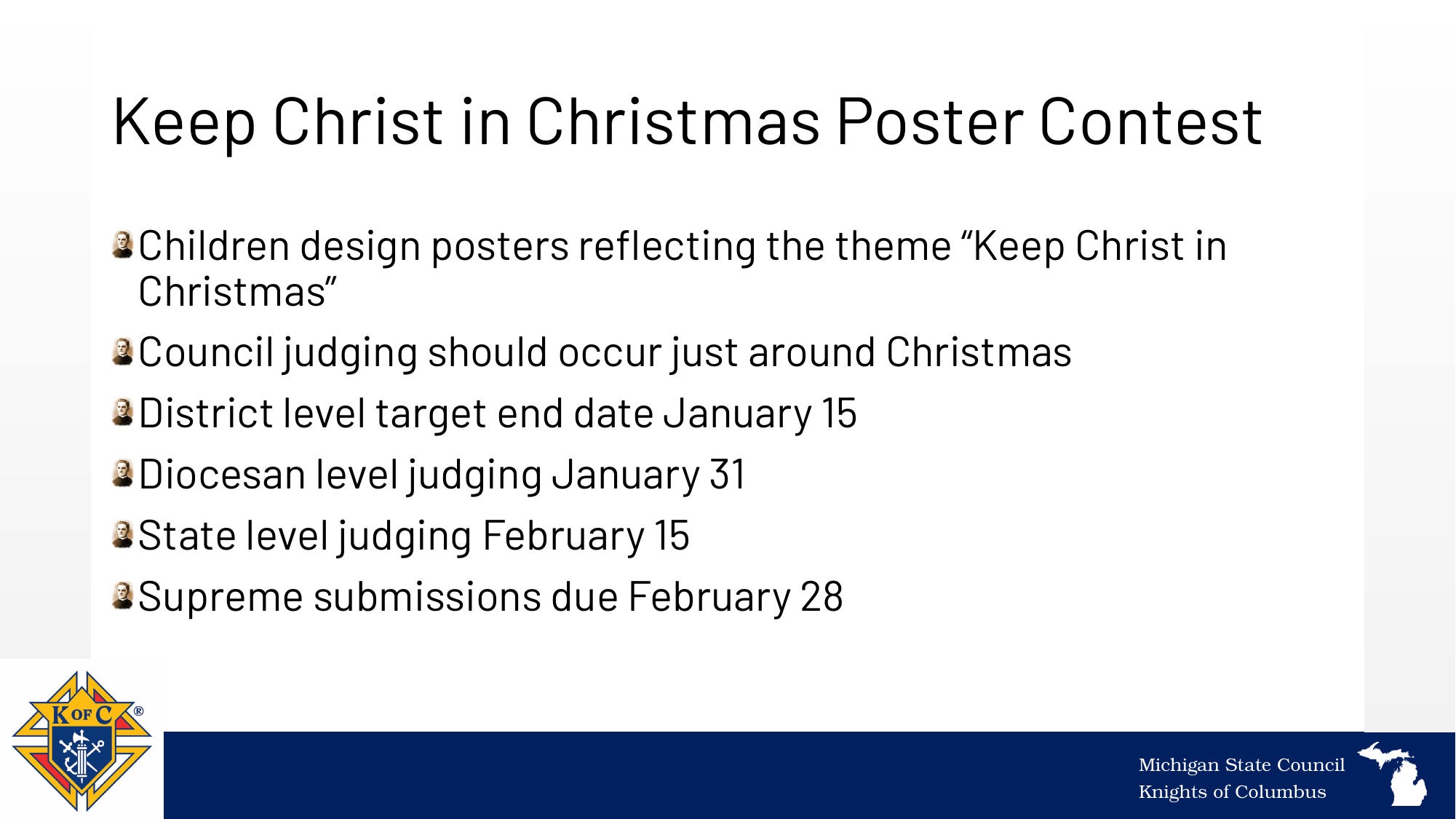

# Keep Christ in Christmas Poster Contest
Children design posters reflecting the theme “Keep Christ in Christmas”
Council judging should occur just around Christmas
District level target end date January 15
Diocesan level judging January 31
State level judging February 15
Supreme submissions due February 28